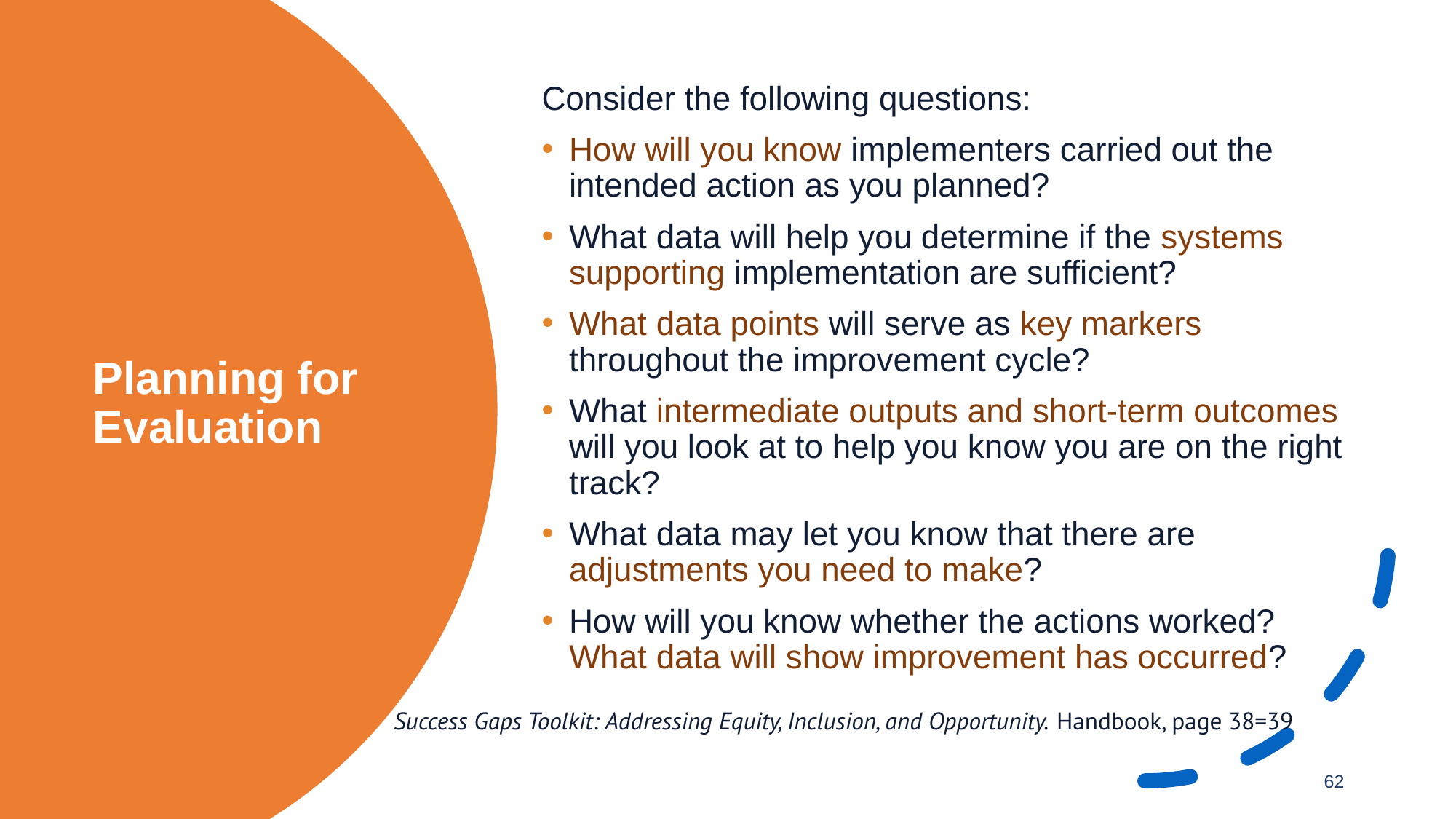

Consider the following questions:
How will you know implementers carried out the intended action as you planned?
What data will help you determine if the systems supporting implementation are sufficient?
What data points will serve as key markers throughout the improvement cycle?
What intermediate outputs and short-term outcomes will you look at to help you know you are on the right track?
What data may let you know that there are adjustments you need to make?
How will you know whether the actions worked? What data will show improvement has occurred?

# Planning for Evaluation

Success Gaps Toolkit: Addressing Equity, Inclusion, and Opportunity. Handbook, page 38=39

62